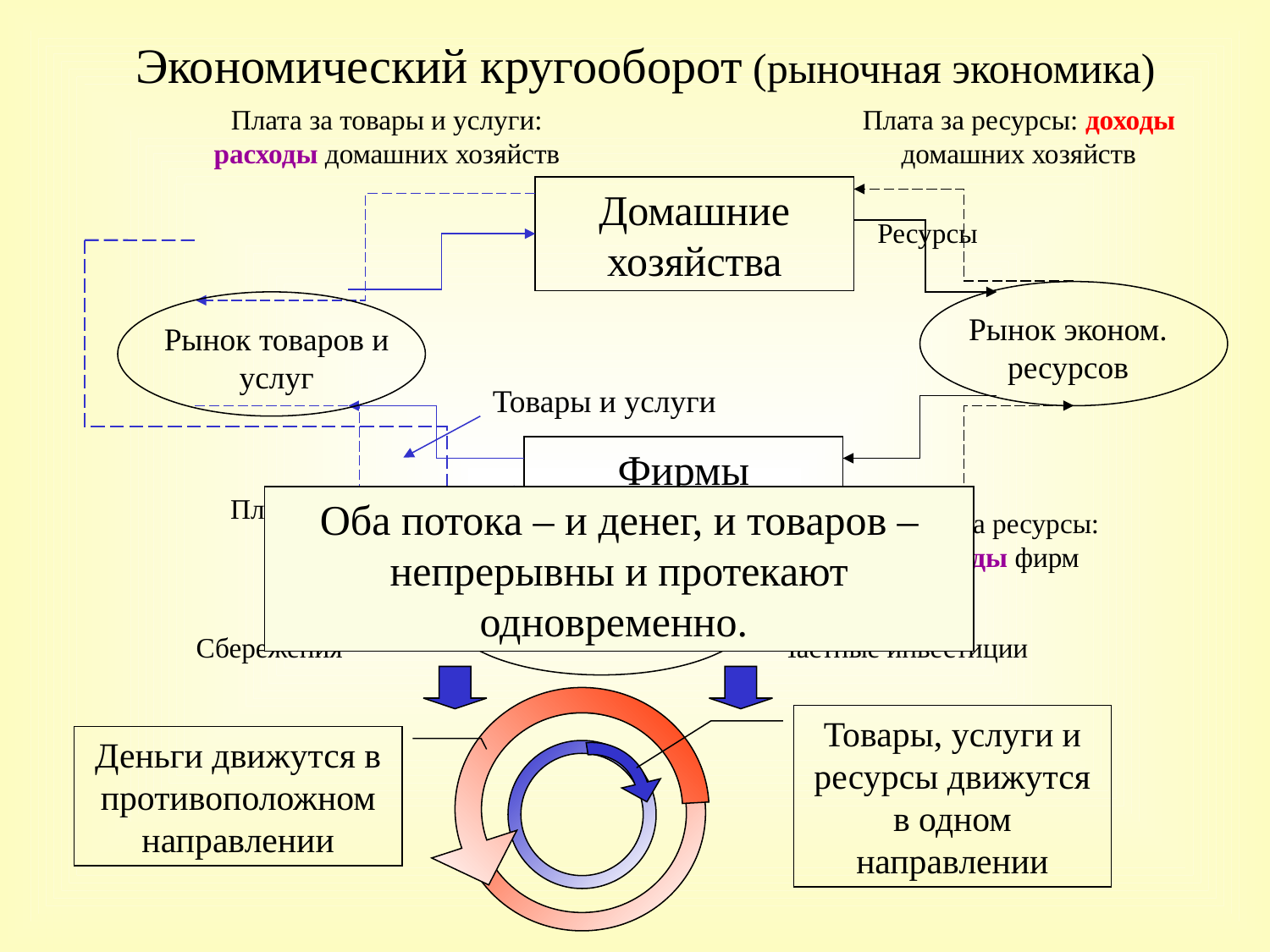

# Экономический кругооборот (рыночная экономика)
Плата за товары и услуги: расходы домашних хозяйств
Плата за ресурсы: доходы домашних хозяйств
Домашние хозяйства
Ресурсы

Сбережения

Рынок эконом. ресурсов

Рынок товаров и услуг
Товары и услуги

Плата за ресурсы: расходы фирм
Плата за товары и услуги: доходы фирм
Фирмы

Фин. рынок
Частные инвестиции
Оба потока – и денег, и товаров – непрерывны и протекают одновременно.

Товары, услуги и ресурсы движутся в одном направлении
Деньги движутся в противоположном направлении